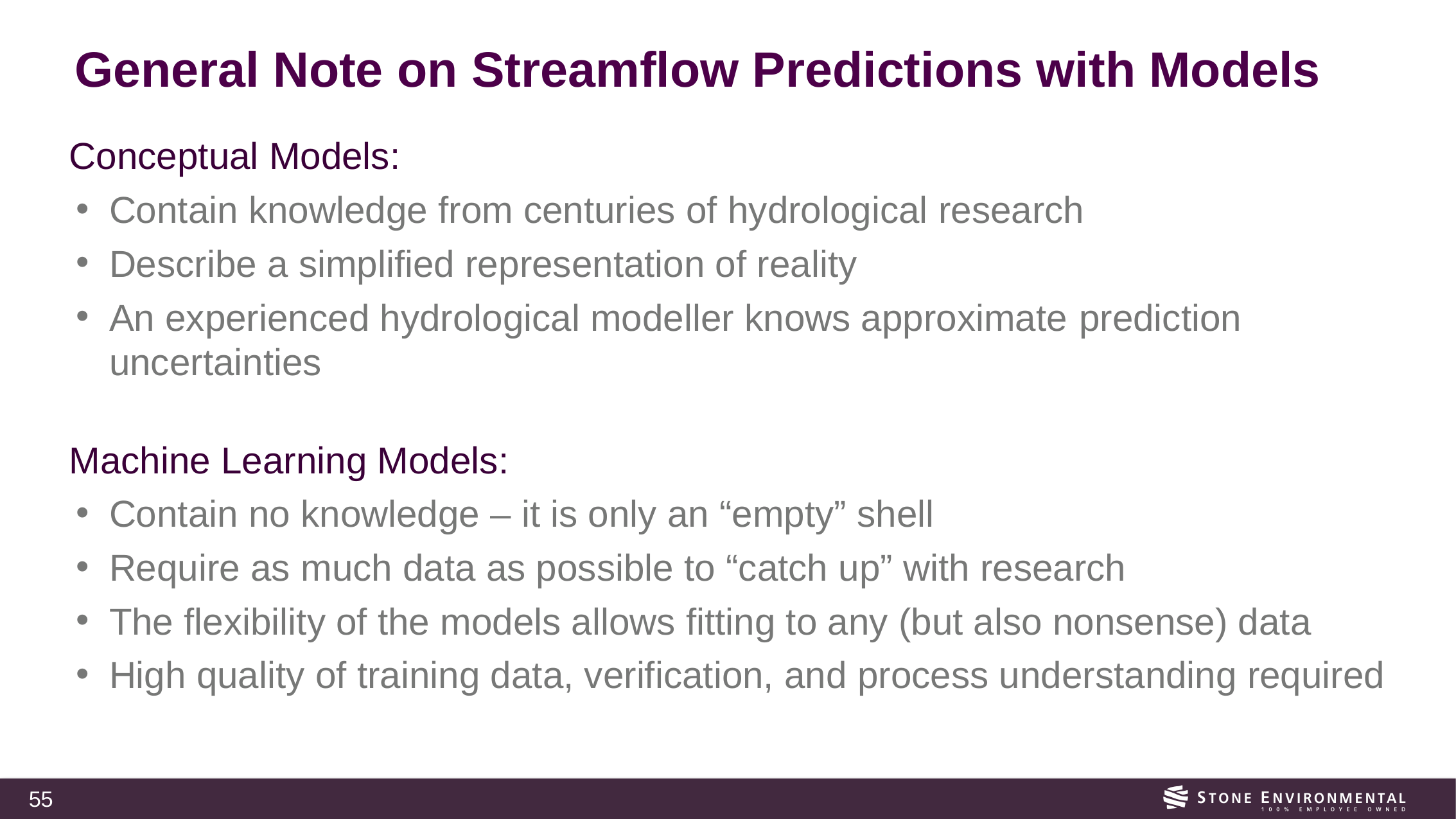

# General Note on Streamflow Predictions with Models
Conceptual Models:
Contain knowledge from centuries of hydrological research
Describe a simplified representation of reality
An experienced hydrological modeller knows approximate prediction uncertainties
Machine Learning Models:
Contain no knowledge – it is only an “empty” shell
Require as much data as possible to “catch up” with research
The flexibility of the models allows fitting to any (but also nonsense) data
High quality of training data, verification, and process understanding required